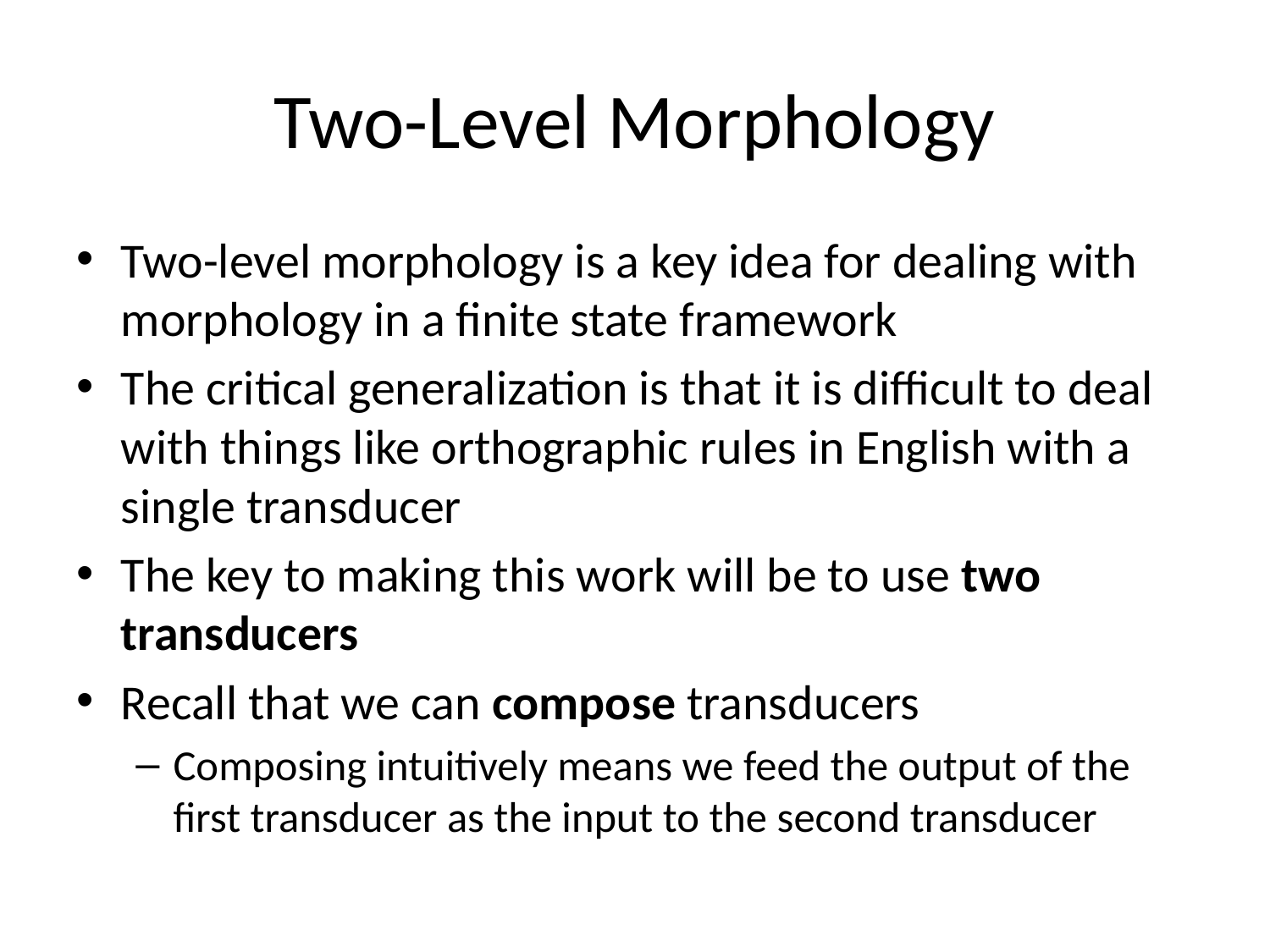

# Two-Level Morphology
Two-level morphology is a key idea for dealing with morphology in a finite state framework
The critical generalization is that it is difficult to deal with things like orthographic rules in English with a single transducer
The key to making this work will be to use two transducers
Recall that we can compose transducers
Composing intuitively means we feed the output of the first transducer as the input to the second transducer